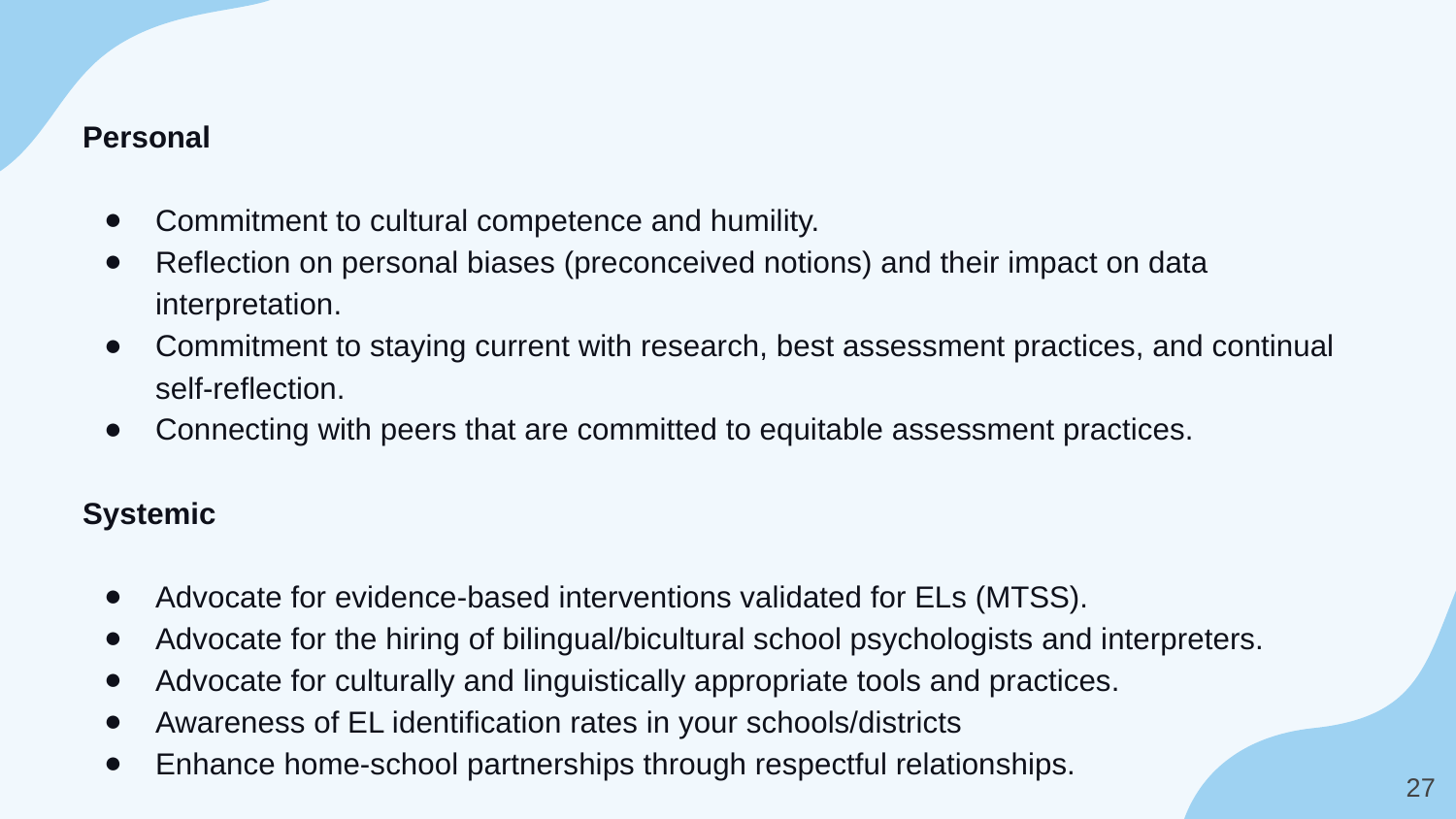

Personal

Commitment to cultural competence and humility.
Reflection on personal biases (preconceived notions) and their impact on data interpretation.
Commitment to staying current with research, best assessment practices, and continual self-reflection.
Connecting with peers that are committed to equitable assessment practices.

Systemic

Advocate for evidence-based interventions validated for ELs (MTSS).
Advocate for the hiring of bilingual/bicultural school psychologists and interpreters.
Advocate for culturally and linguistically appropriate tools and practices.
Awareness of EL identification rates in your schools/districts
Enhance home-school partnerships through respectful relationships.

#
27